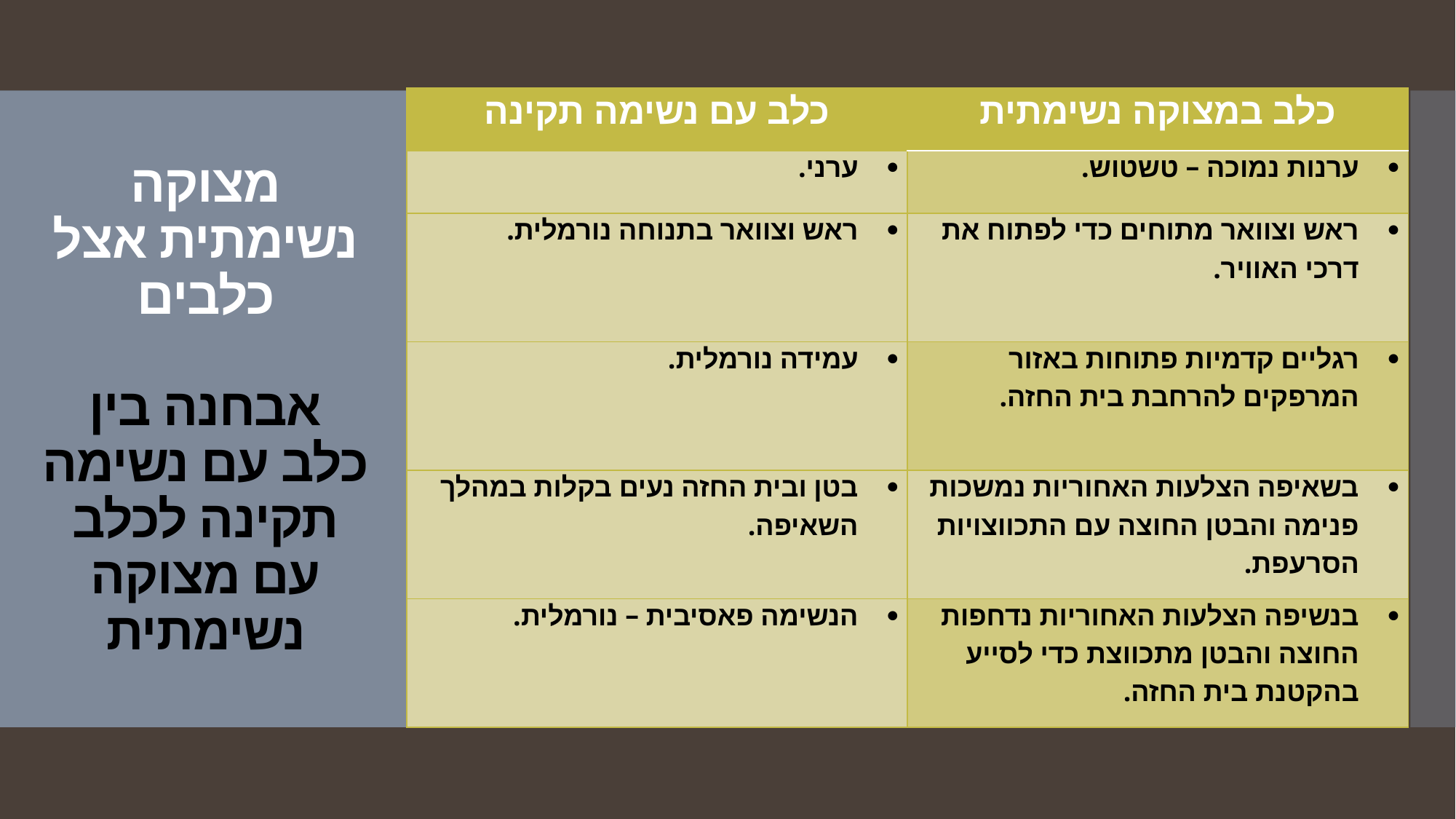

| כלב עם נשימה תקינה | כלב במצוקה נשימתית |
| --- | --- |
| ערני. | ערנות נמוכה – טשטוש. |
| ראש וצוואר בתנוחה נורמלית. | ראש וצוואר מתוחים כדי לפתוח את דרכי האוויר. |
| עמידה נורמלית. | רגליים קדמיות פתוחות באזור המרפקים להרחבת בית החזה. |
| בטן ובית החזה נעים בקלות במהלך השאיפה. | בשאיפה הצלעות האחוריות נמשכות פנימה והבטן החוצה עם התכווצויות הסרעפת. |
| הנשימה פאסיבית – נורמלית. | בנשיפה הצלעות האחוריות נדחפות החוצה והבטן מתכווצת כדי לסייע בהקטנת בית החזה. |
# מצוקה נשימתית אצל כלבים אבחנה בין כלב עם נשימה תקינה לכלב עם מצוקה נשימתית